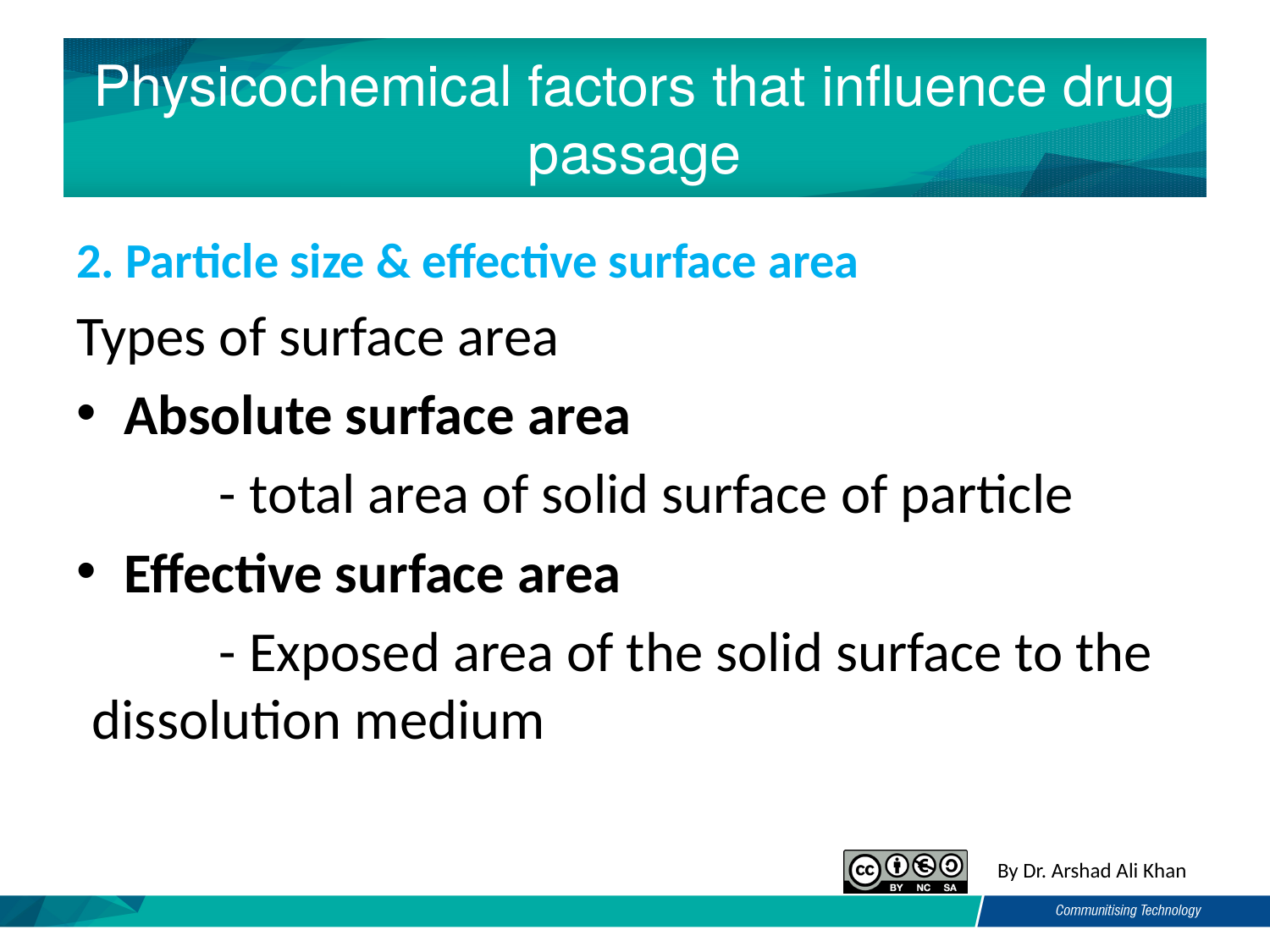

# Physicochemical factors that influence drug passage
2. Particle size & effective surface area
Types of surface area
Absolute surface area
	- total area of solid surface of particle
Effective surface area
	- Exposed area of the solid surface to the dissolution medium